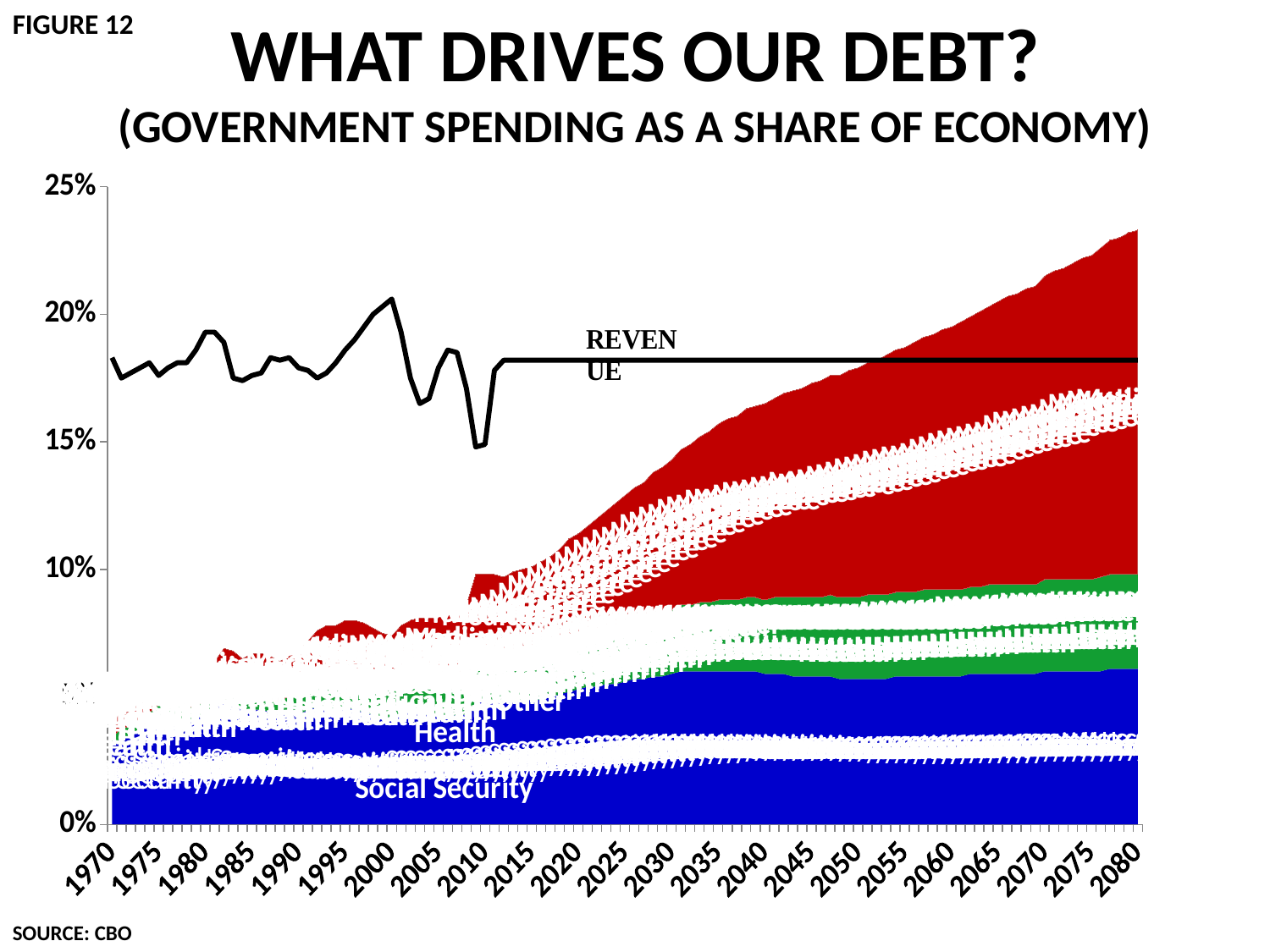

# What Drives Our Debt? (Government Spending as a Share of Economy)
Figure 12

### Chart

| Category | Social Security  | Medicaid & Other Health | Medicare  | Extended Baseline Scenario |
|---|---|---|---|---|
| 1970 | 0.03100000000000005 | 0.003000000000000005 | 0.00600000000000001 | 0.18300000000000027 |
| 1971 | 0.034 | 0.004000000000000009 | 0.00600000000000001 | 0.17500000000000004 |
| 1972 | 0.034 | 0.004000000000000009 | 0.00600000000000001 | 0.1770000000000002 |
| 1973 | 0.038 | 0.004000000000000009 | 0.00600000000000001 | 0.17900000000000021 |
| 1974 | 0.04000000000000002 | 0.004000000000000009 | 0.007000000000000009 | 0.18100000000000024 |
| 1975 | 0.04200000000000002 | 0.005000000000000009 | 0.00800000000000002 | 0.1760000000000002 |
| 1976 | 0.04200000000000002 | 0.005000000000000009 | 0.009000000000000003 | 0.17900000000000021 |
| 1977 | 0.04200000000000002 | 0.005000000000000009 | 0.010000000000000005 | 0.18100000000000024 |
| 1978 | 0.041 | 0.005000000000000009 | 0.010000000000000005 | 0.18100000000000024 |
| 1979 | 0.041 | 0.005000000000000009 | 0.011000000000000027 | 0.18600000000000033 |
| 1980 | 0.04400000000000003 | 0.005000000000000009 | 0.012 | 0.193 |
| 1981 | 0.046 | 0.005000000000000009 | 0.013000000000000001 | 0.193 |
| 1982 | 0.04900000000000009 | 0.00600000000000001 | 0.013999999999999999 | 0.1890000000000003 |
| 1983 | 0.048 | 0.005000000000000009 | 0.014999999999999998 | 0.17500000000000004 |
| 1984 | 0.04500000000000001 | 0.005000000000000009 | 0.014999999999999998 | 0.17400000000000004 |
| 1985 | 0.04500000000000001 | 0.00600000000000001 | 0.01600000000000002 | 0.1760000000000002 |
| 1986 | 0.04500000000000001 | 0.00600000000000001 | 0.01600000000000002 | 0.1770000000000002 |
| 1987 | 0.04400000000000003 | 0.00600000000000001 | 0.01600000000000002 | 0.18300000000000027 |
| 1988 | 0.043000000000000003 | 0.00600000000000001 | 0.014999999999999998 | 0.18200000000000024 |
| 1989 | 0.043000000000000003 | 0.007000000000000009 | 0.01600000000000002 | 0.18300000000000027 |
| 1990 | 0.043000000000000003 | 0.00800000000000002 | 0.017 | 0.17900000000000021 |
| 1991 | 0.04500000000000001 | 0.009000000000000003 | 0.018000000000000023 | 0.1780000000000002 |
| 1992 | 0.046 | 0.011000000000000027 | 0.019000000000000034 | 0.17500000000000004 |
| 1993 | 0.046 | 0.012 | 0.02000000000000001 | 0.1770000000000002 |
| 1994 | 0.04500000000000001 | 0.012 | 0.02100000000000001 | 0.18100000000000024 |
| 1995 | 0.046 | 0.012 | 0.022000000000000016 | 0.18600000000000033 |
| 1996 | 0.04500000000000001 | 0.012 | 0.023 | 0.19 |
| 1997 | 0.04400000000000003 | 0.012 | 0.023 | 0.195 |
| 1998 | 0.043000000000000003 | 0.012 | 0.022000000000000016 | 0.2 |
| 1999 | 0.04200000000000002 | 0.012 | 0.02100000000000001 | 0.203 |
| 2000 | 0.04200000000000002 | 0.012 | 0.02000000000000001 | 0.20600000000000004 |
| 2001 | 0.043000000000000003 | 0.013000000000000001 | 0.022000000000000016 | 0.193 |
| 2002 | 0.04400000000000003 | 0.013999999999999999 | 0.022000000000000016 | 0.17500000000000004 |
| 2003 | 0.043000000000000003 | 0.014999999999999998 | 0.023 | 0.165 |
| 2004 | 0.043000000000000003 | 0.014999999999999998 | 0.023 | 0.167 |
| 2005 | 0.04200000000000002 | 0.014999999999999998 | 0.024 | 0.17900000000000021 |
| 2006 | 0.04200000000000002 | 0.013999999999999999 | 0.026000000000000002 | 0.18600000000000033 |
| 2007 | 0.043000000000000003 | 0.013999999999999999 | 0.027000000000000055 | 0.18500000000000028 |
| 2008 | 0.043000000000000003 | 0.014999999999999998 | 0.028 | 0.171 |
| 2009 | 0.048 | 0.019000000000000034 | 0.03100000000000005 | 0.14800000000000021 |
| 2010 | 0.048 | 0.019000000000000034 | 0.03100000000000005 | 0.14900000000000024 |
| 2011 | 0.048 | 0.018000000000000023 | 0.03200000000000004 | 0.1780000000000002 |
| 2012 | 0.048 | 0.017 | 0.03200000000000004 | 0.18200000000000024 |
| 2013 | 0.048 | 0.018000000000000023 | 0.033 | 0.18200000000000024 |
| 2014 | 0.048 | 0.018000000000000023 | 0.034 | 0.18200000000000024 |
| 2015 | 0.04900000000000009 | 0.018000000000000023 | 0.034 | 0.18200000000000024 |
| 2016 | 0.04900000000000009 | 0.019000000000000034 | 0.03500000000000001 | 0.18200000000000024 |
| 2017 | 0.05 | 0.019000000000000034 | 0.03600000000000001 | 0.18200000000000024 |
| 2018 | 0.051000000000000004 | 0.02000000000000001 | 0.03700000000000001 | 0.18200000000000024 |
| 2019 | 0.05200000000000003 | 0.02100000000000001 | 0.039000000000000014 | 0.18200000000000024 |
| 2020 | 0.05300000000000001 | 0.02100000000000001 | 0.04000000000000002 | 0.18200000000000024 |
| 2021 | 0.054000000000000034 | 0.02100000000000001 | 0.04200000000000002 | 0.18200000000000024 |
| 2022 | 0.054000000000000034 | 0.022000000000000016 | 0.04400000000000003 | 0.18200000000000024 |
| 2023 | 0.055000000000000014 | 0.022000000000000016 | 0.046 | 0.18200000000000024 |
| 2024 | 0.055000000000000014 | 0.023 | 0.048 | 0.18200000000000024 |
| 2025 | 0.055999999999999994 | 0.023 | 0.05 | 0.18200000000000024 |
| 2026 | 0.05700000000000002 | 0.024 | 0.051000000000000004 | 0.18200000000000024 |
| 2027 | 0.05700000000000002 | 0.024 | 0.05300000000000001 | 0.18200000000000024 |
| 2028 | 0.058 | 0.025 | 0.055000000000000014 | 0.18200000000000024 |
| 2029 | 0.058 | 0.025 | 0.05700000000000002 | 0.18200000000000024 |
| 2030 | 0.05900000000000011 | 0.025 | 0.05900000000000011 | 0.18200000000000024 |
| 2031 | 0.06000000000000003 | 0.026000000000000002 | 0.06100000000000001 | 0.18200000000000024 |
| 2032 | 0.06000000000000003 | 0.026000000000000002 | 0.063 | 0.18200000000000024 |
| 2033 | 0.06000000000000003 | 0.027000000000000055 | 0.065 | 0.18200000000000024 |
| 2034 | 0.06000000000000003 | 0.027000000000000055 | 0.067 | 0.18200000000000024 |
| 2035 | 0.06000000000000003 | 0.028 | 0.06900000000000003 | 0.18200000000000024 |
| 2036 | 0.06000000000000003 | 0.028 | 0.071 | 0.18200000000000024 |
| 2037 | 0.06000000000000003 | 0.028 | 0.07200000000000002 | 0.18200000000000024 |
| 2038 | 0.06000000000000003 | 0.028999999999999998 | 0.07400000000000002 | 0.18200000000000024 |
| 2039 | 0.06000000000000003 | 0.028999999999999998 | 0.07500000000000001 | 0.18200000000000024 |
| 2040 | 0.05900000000000011 | 0.028999999999999998 | 0.077 | 0.18200000000000024 |
| 2041 | 0.05900000000000011 | 0.030000000000000002 | 0.07800000000000001 | 0.18200000000000024 |
| 2042 | 0.05900000000000011 | 0.030000000000000002 | 0.08000000000000004 | 0.18200000000000024 |
| 2043 | 0.058 | 0.03100000000000005 | 0.081 | 0.18200000000000024 |
| 2044 | 0.058 | 0.03100000000000005 | 0.08200000000000002 | 0.18200000000000024 |
| 2045 | 0.058 | 0.03100000000000005 | 0.08400000000000005 | 0.18200000000000024 |
| 2046 | 0.058 | 0.03100000000000005 | 0.085 | 0.18200000000000024 |
| 2047 | 0.058 | 0.03200000000000004 | 0.08600000000000002 | 0.18200000000000024 |
| 2048 | 0.05700000000000002 | 0.03200000000000004 | 0.08700000000000002 | 0.18200000000000024 |
| 2049 | 0.05700000000000002 | 0.03200000000000004 | 0.08900000000000007 | 0.18200000000000024 |
| 2050 | 0.05700000000000002 | 0.03200000000000004 | 0.09000000000000002 | 0.18200000000000024 |
| 2051 | 0.05700000000000002 | 0.033 | 0.09100000000000003 | 0.18200000000000024 |
| 2052 | 0.05700000000000002 | 0.033 | 0.09200000000000003 | 0.18200000000000024 |
| 2053 | 0.05700000000000002 | 0.033 | 0.09400000000000003 | 0.18200000000000024 |
| 2054 | 0.058 | 0.033 | 0.09500000000000004 | 0.18200000000000024 |
| 2055 | 0.058 | 0.033 | 0.096 | 0.18200000000000024 |
| 2056 | 0.058 | 0.033 | 0.09800000000000023 | 0.18200000000000024 |
| 2057 | 0.058 | 0.034 | 0.09900000000000005 | 0.18200000000000024 |
| 2058 | 0.058 | 0.034 | 0.1 | 0.18200000000000024 |
| 2059 | 0.058 | 0.034 | 0.10199999999999998 | 0.18200000000000024 |
| 2060 | 0.058 | 0.034 | 0.10300000000000002 | 0.18200000000000024 |
| 2061 | 0.058 | 0.034 | 0.10500000000000002 | 0.18200000000000024 |
| 2062 | 0.05900000000000011 | 0.034 | 0.10600000000000002 | 0.18200000000000024 |
| 2063 | 0.05900000000000011 | 0.034 | 0.10800000000000012 | 0.18200000000000024 |
| 2064 | 0.05900000000000011 | 0.03500000000000001 | 0.10900000000000012 | 0.18200000000000024 |
| 2065 | 0.05900000000000011 | 0.03500000000000001 | 0.111 | 0.18200000000000024 |
| 2066 | 0.05900000000000011 | 0.03500000000000001 | 0.113 | 0.18200000000000024 |
| 2067 | 0.05900000000000011 | 0.03500000000000001 | 0.114 | 0.18200000000000024 |
| 2068 | 0.05900000000000011 | 0.03500000000000001 | 0.11599999999999998 | 0.18200000000000024 |
| 2069 | 0.05900000000000011 | 0.03500000000000001 | 0.11699999999999998 | 0.18200000000000024 |
| 2070 | 0.06000000000000003 | 0.03600000000000001 | 0.11900000000000002 | 0.18200000000000024 |
| 2071 | 0.06000000000000003 | 0.03600000000000001 | 0.12100000000000002 | 0.18200000000000024 |
| 2072 | 0.06000000000000003 | 0.03600000000000001 | 0.1220000000000001 | 0.18200000000000024 |
| 2073 | 0.06000000000000003 | 0.03600000000000001 | 0.12400000000000012 | 0.18200000000000024 |
| 2074 | 0.06000000000000003 | 0.03600000000000001 | 0.126 | 0.18200000000000024 |
| 2075 | 0.06000000000000003 | 0.03600000000000001 | 0.127 | 0.18200000000000024 |
| 2076 | 0.06000000000000003 | 0.03700000000000001 | 0.129 | 0.18200000000000024 |
| 2077 | 0.06100000000000001 | 0.03700000000000001 | 0.131 | 0.18200000000000024 |
| 2078 | 0.06100000000000001 | 0.03700000000000001 | 0.132 | 0.18200000000000024 |
| 2079 | 0.06100000000000001 | 0.03700000000000001 | 0.134 | 0.18200000000000024 |
| 2080 | 0.06100000000000001 | 0.03700000000000001 | 0.135 | 0.18200000000000024 |
Source: CBO